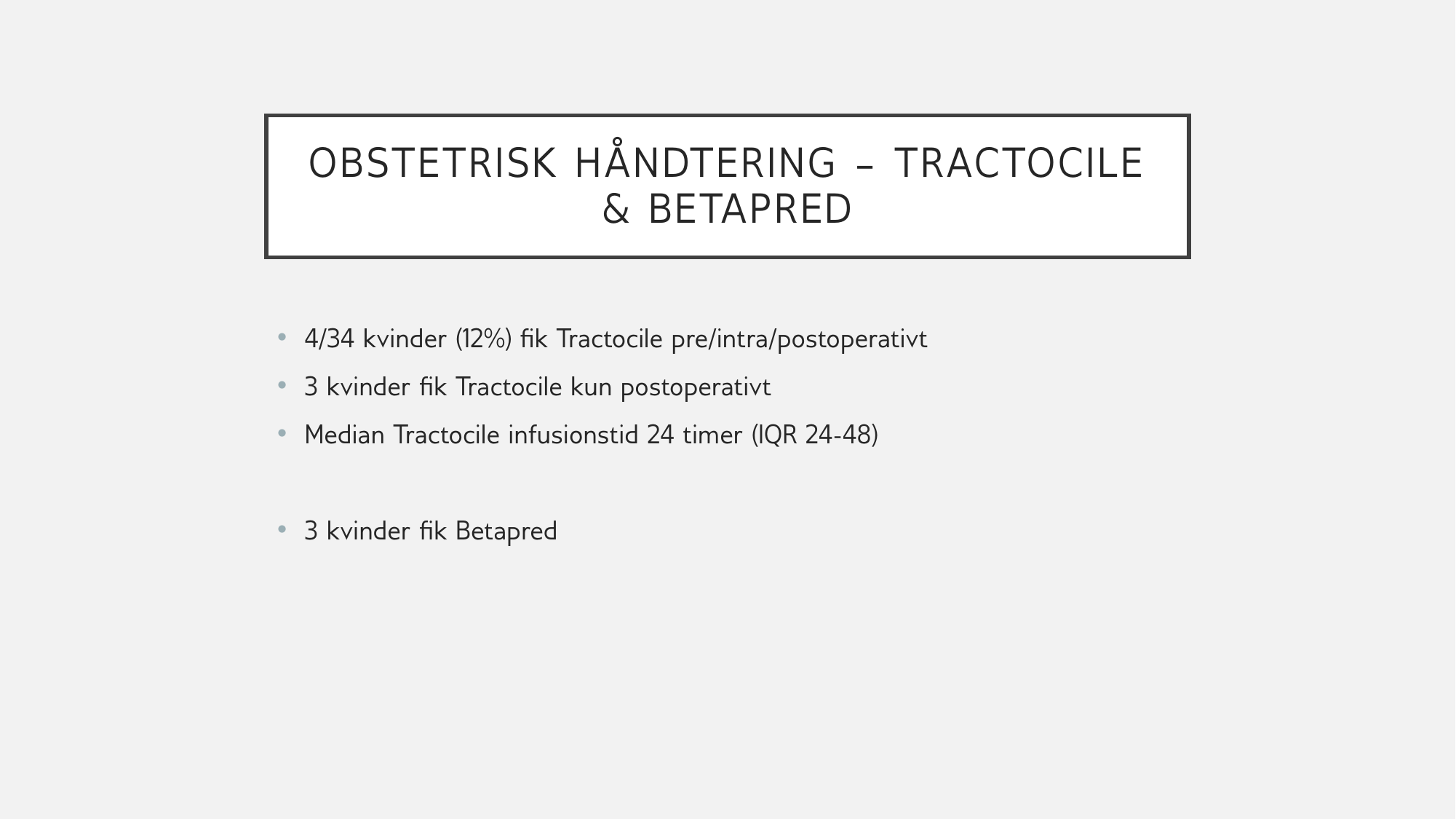

# Obstetrisk håndtering – tractocile & Betapred
4/34 kvinder (12%) fik Tractocile pre/intra/postoperativt
3 kvinder fik Tractocile kun postoperativt
Median Tractocile infusionstid 24 timer (IQR 24-48)

3 kvinder fik Betapred